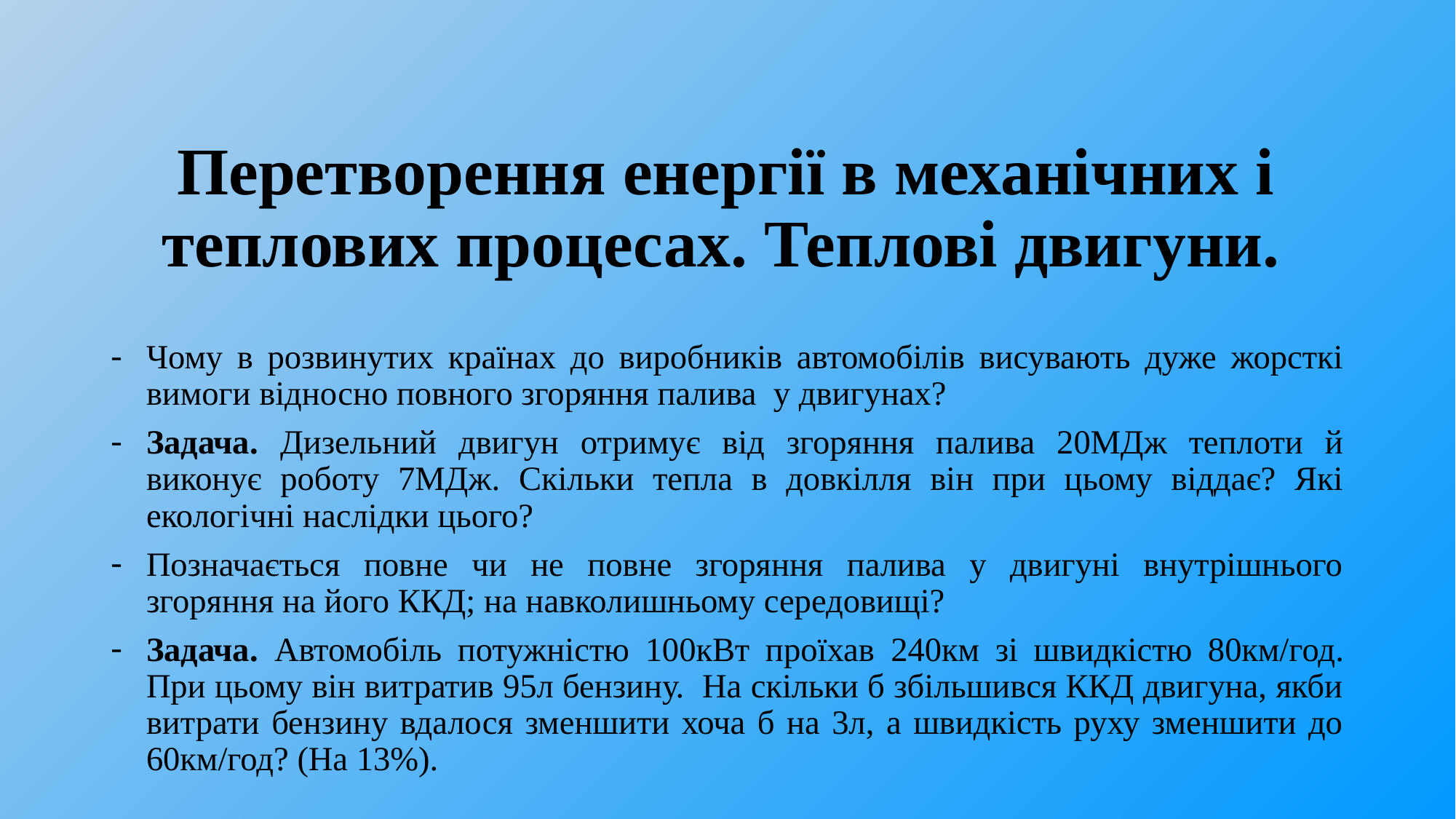

# Перетворення енергії в механічних і теплових процесах. Теплові двигуни.
Чому в розвинутих країнах до виробників автомобілів висувають дуже жорсткі вимоги відносно повного згоряння палива  у двигунах?
Задача. Дизельний двигун отримує від згоряння палива 20МДж теплоти й виконує роботу 7МДж. Скільки тепла в довкілля він при цьому віддає? Які екологічні наслідки цього?
Позначається повне чи не повне згоряння палива у двигуні внутрішнього згоряння на його ККД; на навколишньому середовищі?
Задача. Автомобіль потужністю 100кВт проїхав 240км зі швидкістю 80км/год. При цьому він витратив 95л бензину.  На скільки б збільшився ККД двигуна, якби витрати бензину вдалося зменшити хоча б на 3л, а швидкість руху зменшити до 60км/год? (На 13%).